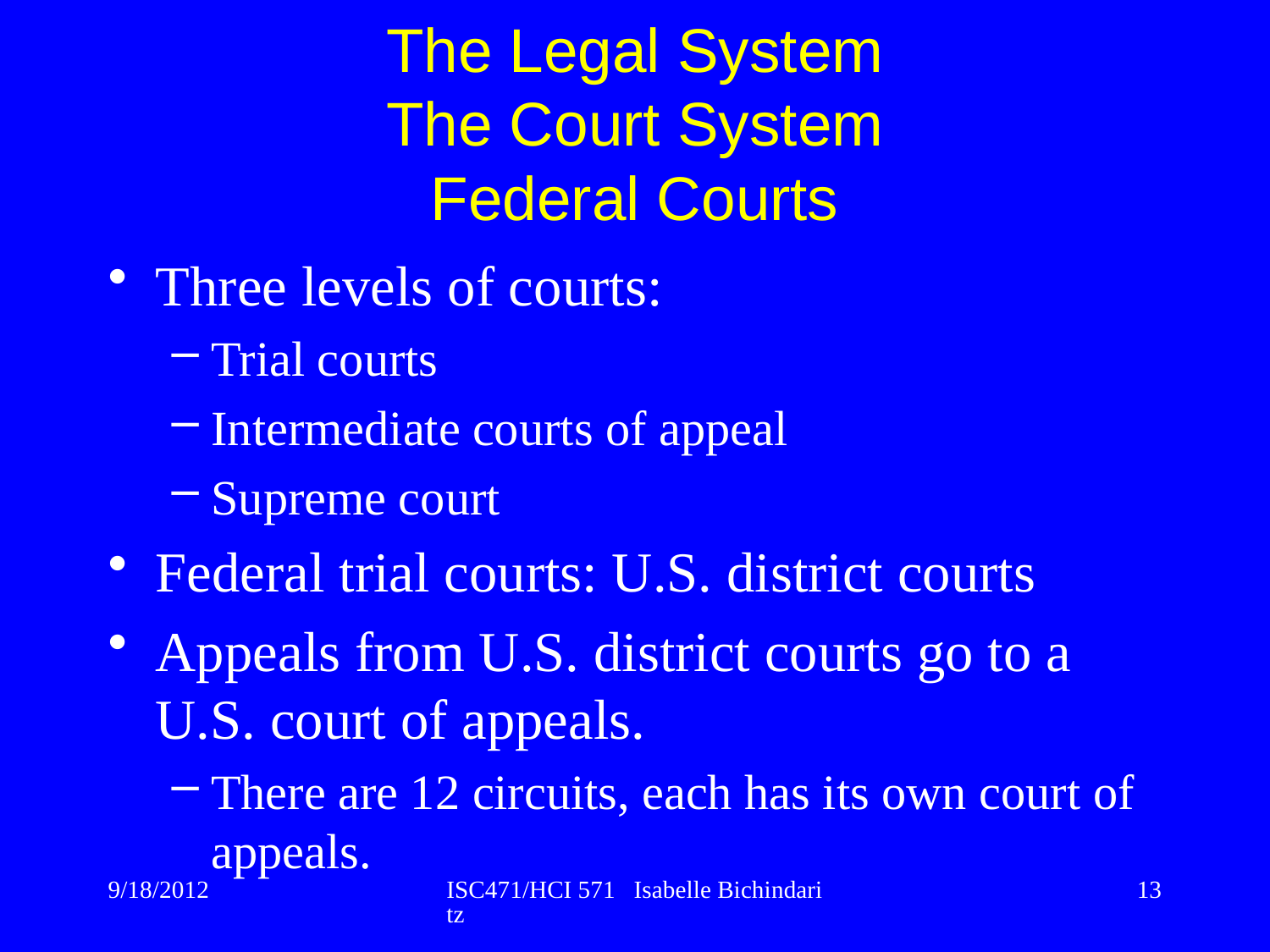

The Legal System
The Court System
Federal Courts
Three levels of courts:
Trial courts
Intermediate courts of appeal
Supreme court
Federal trial courts: U.S. district courts
Appeals from U.S. district courts go to a U.S. court of appeals.
There are 12 circuits, each has its own court of appeals.
9/18/2012
ISC471/HCI 571   Isabelle Bichindaritz
13